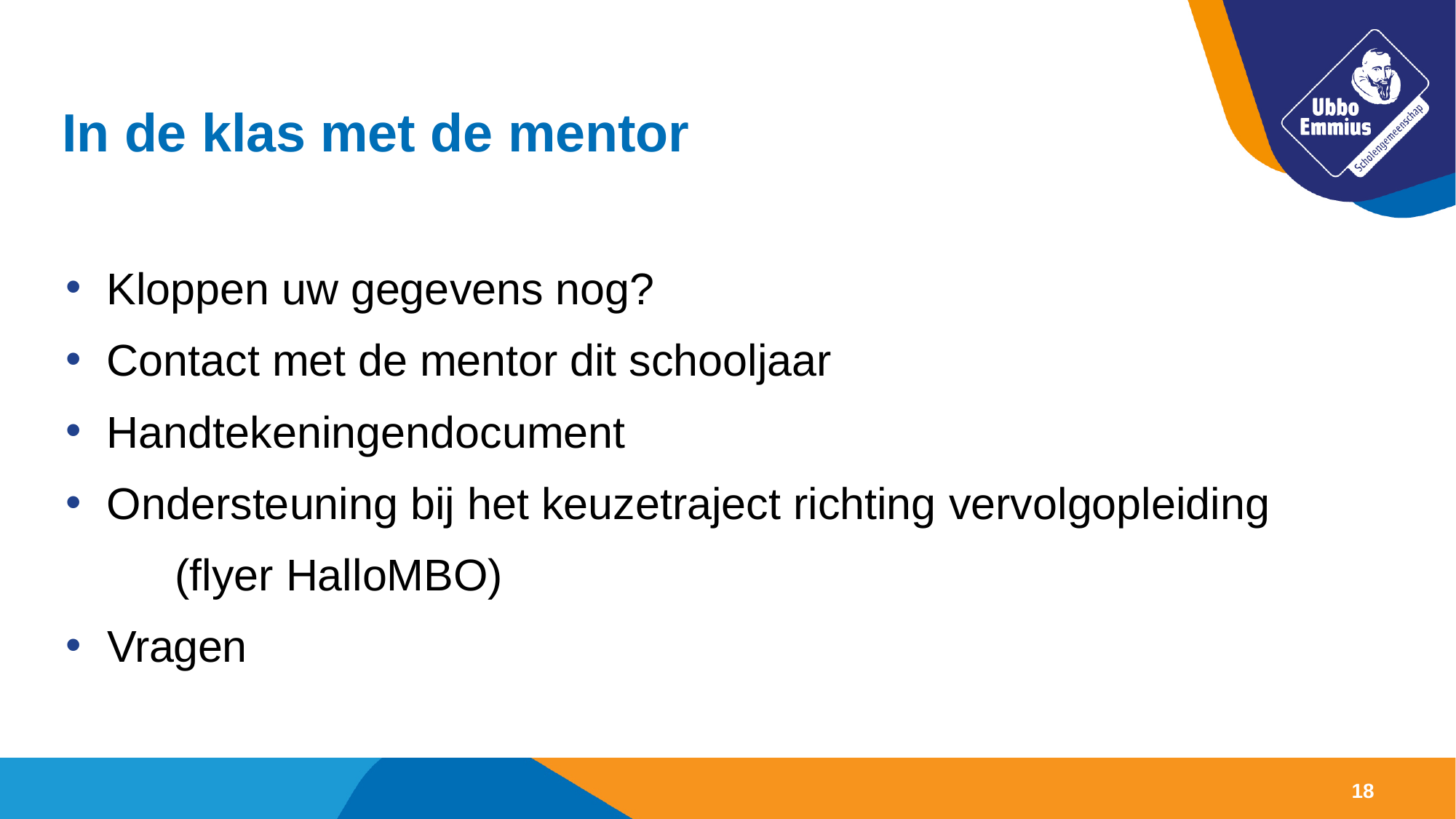

# In de klas met de mentor
Kloppen uw gegevens nog?
Contact met de mentor dit schooljaar
Handtekeningendocument
Ondersteuning bij het keuzetraject richting vervolgopleiding
	(flyer HalloMBO)
Vragen

18